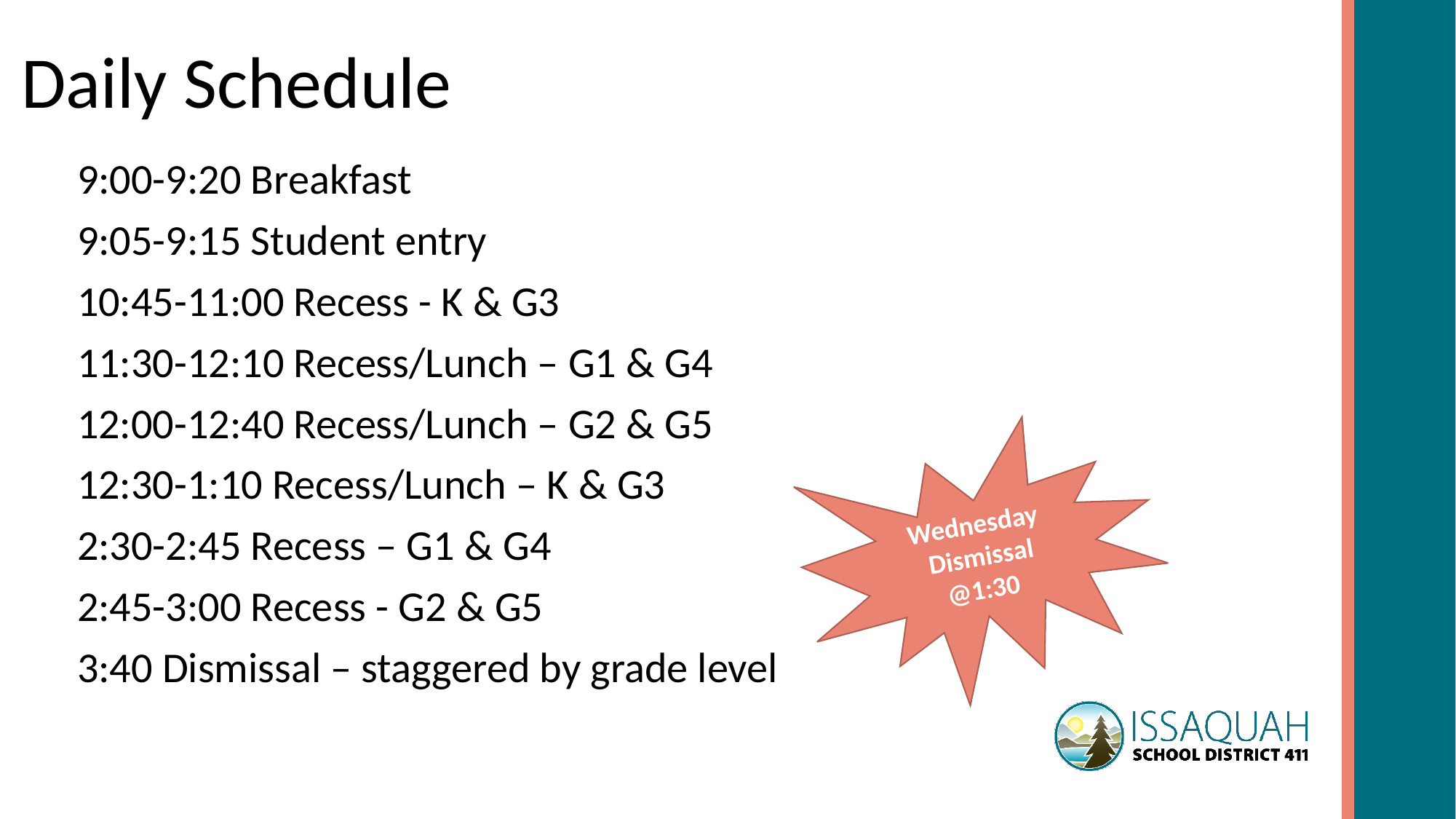

# Daily Schedule
9:00-9:20 Breakfast
9:05-9:15 Student entry
10:45-11:00 Recess - K & G3
11:30-12:10 Recess/Lunch – G1 & G4
12:00-12:40 Recess/Lunch – G2 & G5
12:30-1:10 Recess/Lunch – K & G3
2:30-2:45 Recess – G1 & G4
2:45-3:00 Recess - G2 & G5
3:40 Dismissal – staggered by grade level
Wednesday  Dismissal @1:30